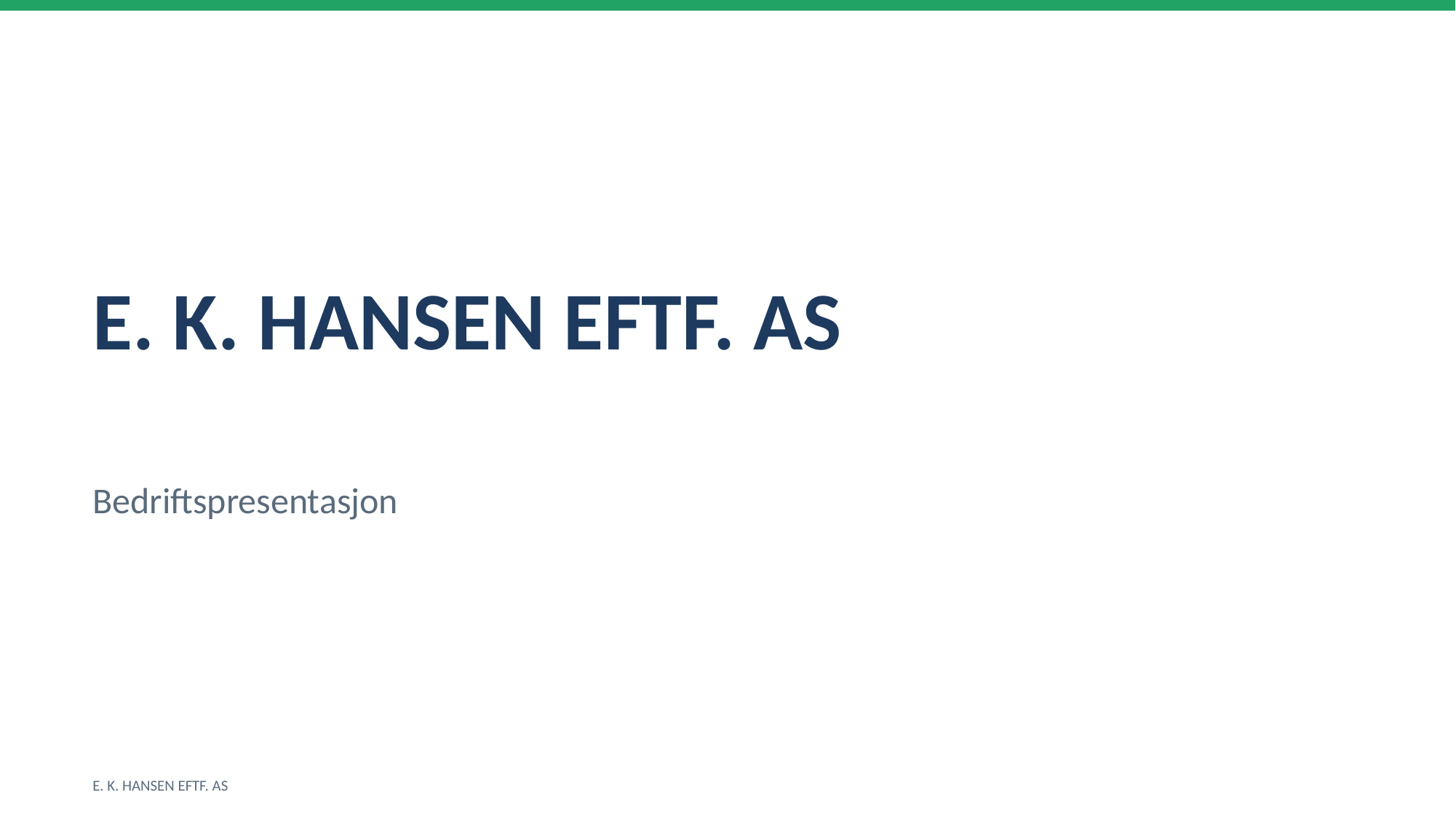

E. K. HANSEN EFTF. AS
Bedriftspresentasjon
E. K. HANSEN EFTF. AS